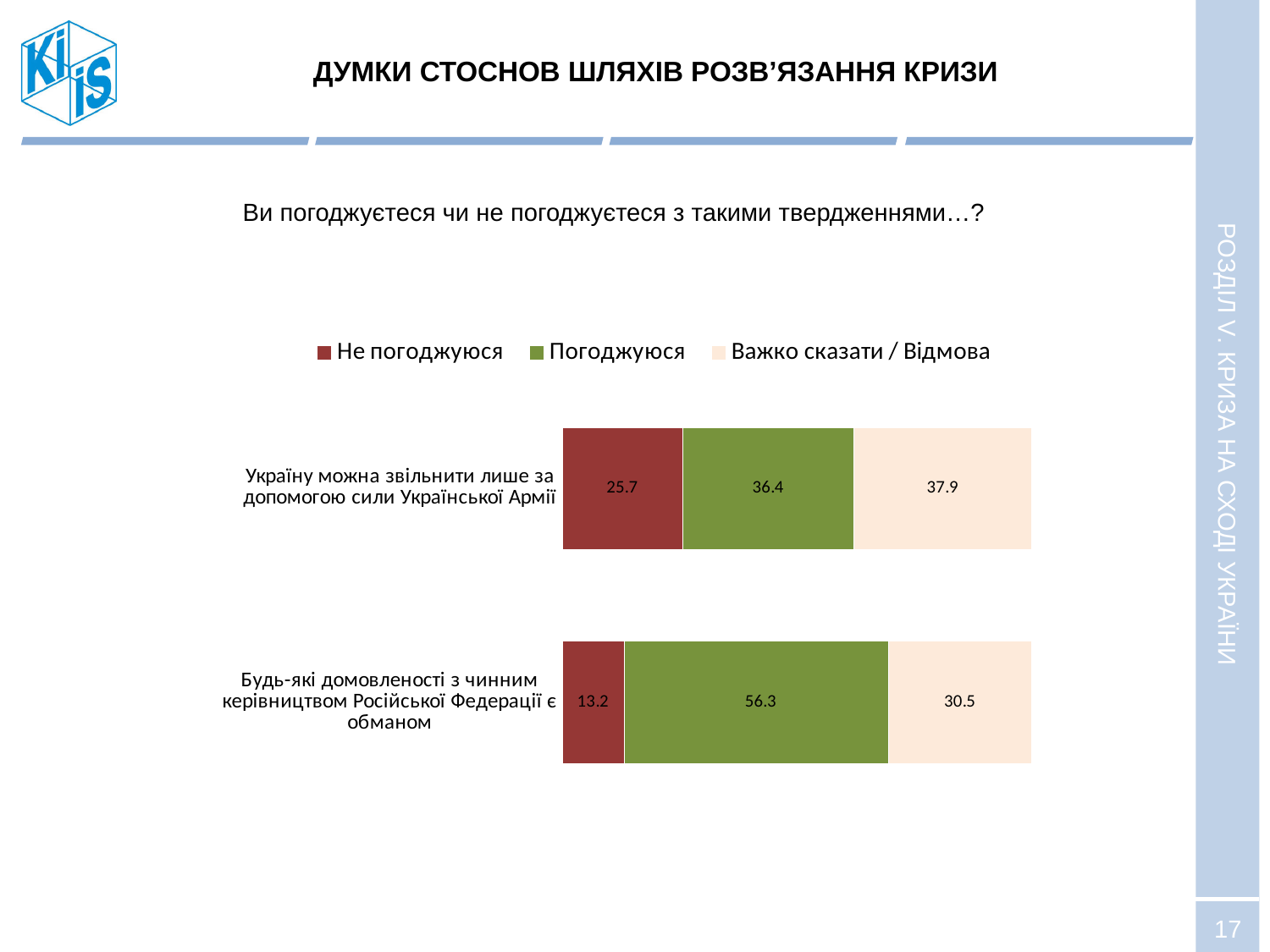

# ДУМКИ СТОСНОВ ШЛЯХІВ РОЗВ’ЯЗАННЯ КРИЗИ
Ви погоджуєтеся чи не погоджуєтеся з такими твердженнями…?

### Chart

| Category | Не погоджуюся | Погоджуюся | Важко сказати / Відмова |
|---|---|---|---|
| Будь-які домовленості з чинним керівництвом Російської Федерації є обманом | 13.209393346379649 | 56.31115459882583 | 30.47945205479452 |
| Україну можна звільнити лише за допомогою сили Української Армії | 25.684931506849317 | 36.448140900195696 | 37.86692759295499 |
РОЗДІЛ V. КРИЗА НА СХОДІ УКРАЇНИ